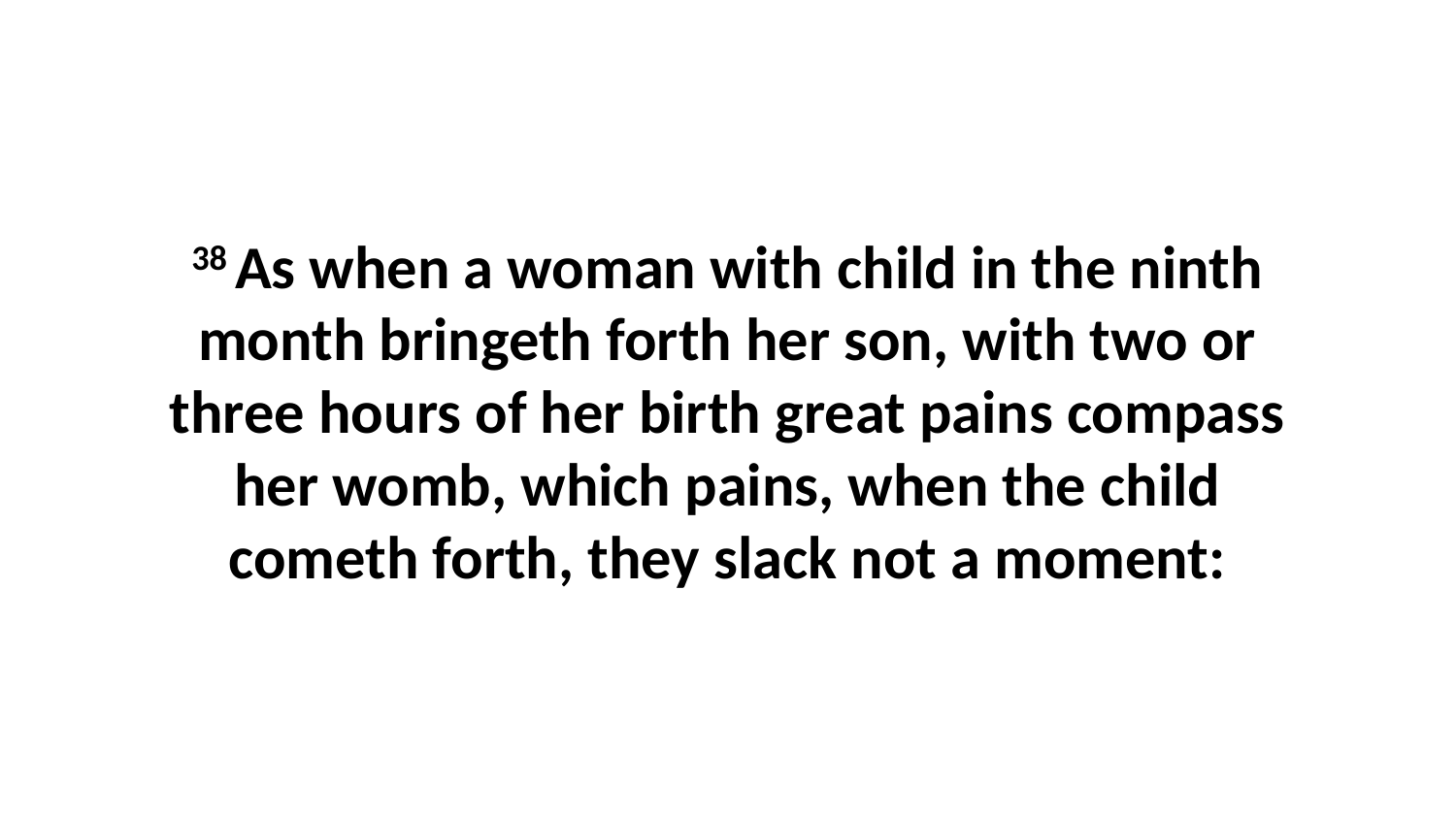

38 As when a woman with child in the ninth month bringeth forth her son, with two or three hours of her birth great pains compass her womb, which pains, when the child cometh forth, they slack not a moment: